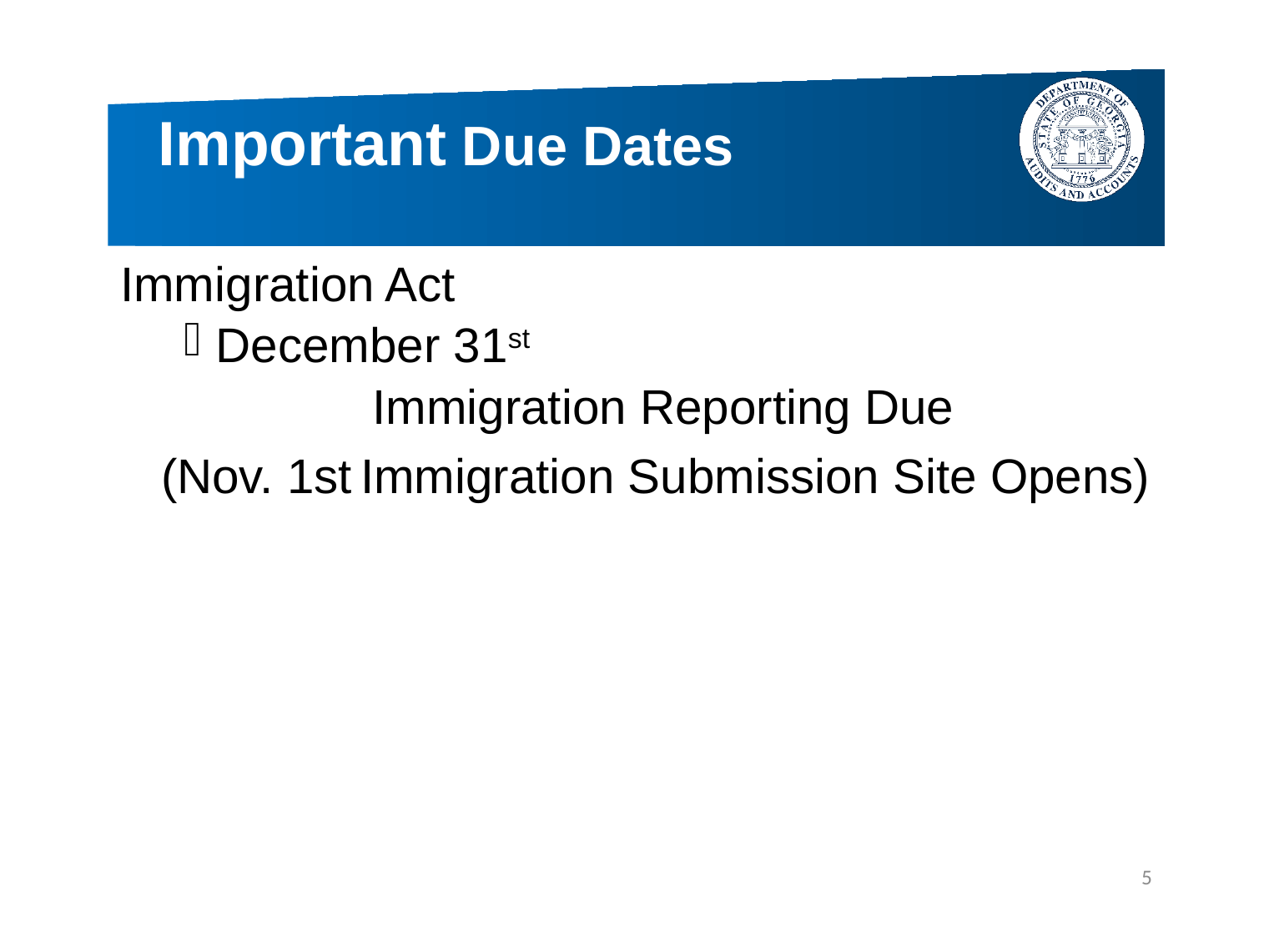

# Important Due Dates
Immigration Act
December 31st
	Immigration Reporting Due
   (Nov. 1st Immigration Submission Site Opens)
5